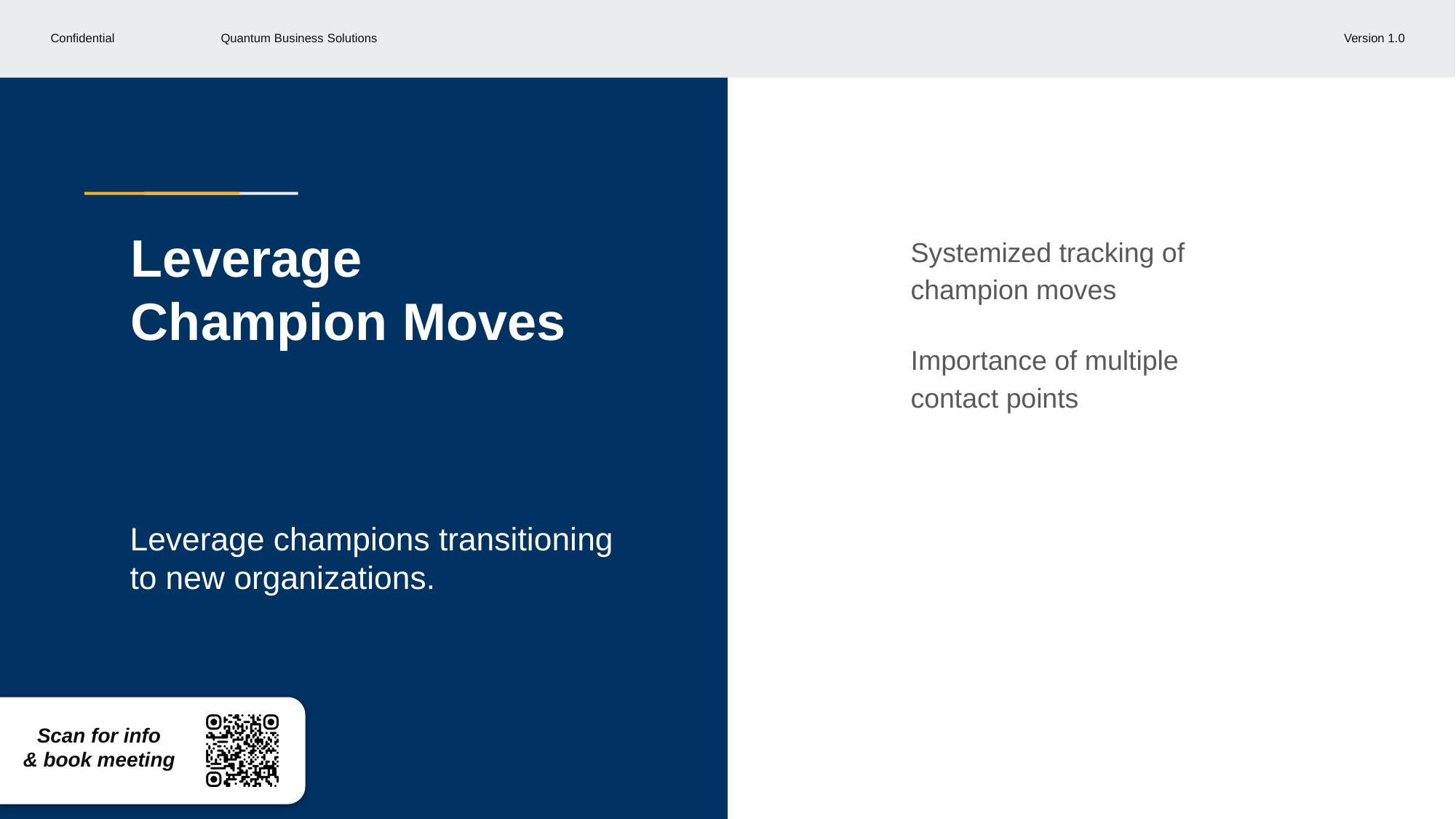

# Leverage Champion Moves
Systemized tracking of champion moves
Importance of multiple contact points
Leverage champions transitioning to new organizations.